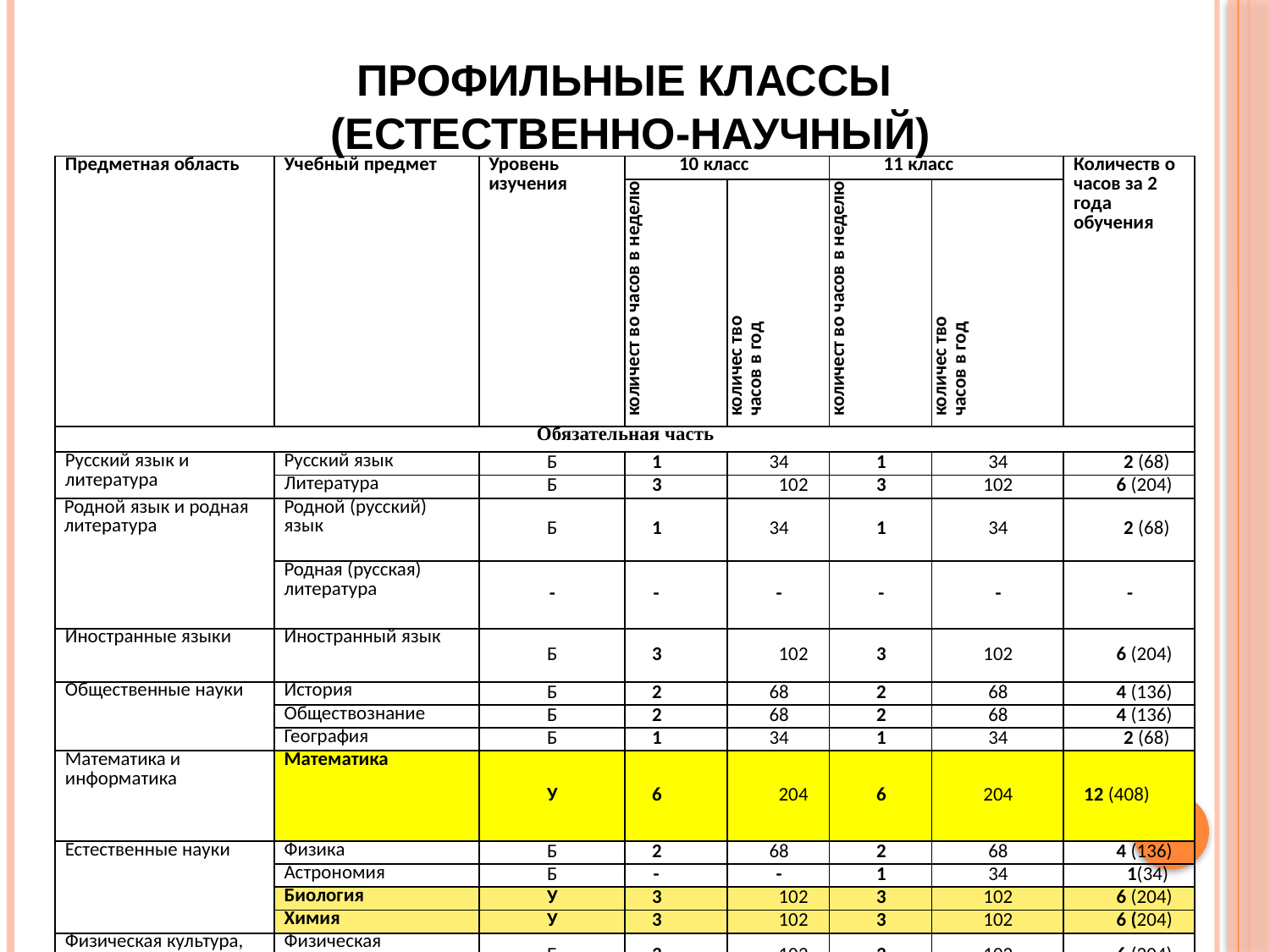

# Профильные классы (естественно-научный)
| Предметная область | Учебный предмет | Уровень изучения | 10 класс |  | 11 класс |  | Количеств о часов за 2 года обучения |
| --- | --- | --- | --- | --- | --- | --- | --- |
|  |  |  | количест во часов в неделю | количес тво часов в год | количест во часов в неделю | количес тво часов в год |  |
| Обязательная часть |  |  |  |  |  |  |  |
| Русский язык и литература | Русский язык | Б | 1 | 34 | 1 | 34 | 2 (68) |
|  | Литература | Б | 3 | 102 | 3 | 102 | 6 (204) |
| Родной язык и родная литература | Родной (русский) язык | Б | 1 | 34 | 1 | 34 | 2 (68) |
|  | Родная (русская) литература | - | - | - | - | - | - |
| Иностранные языки | Иностранный язык | Б | 3 | 102 | 3 | 102 | 6 (204) |
| Общественные науки | История | Б | 2 | 68 | 2 | 68 | 4 (136) |
|  | Обществознание | Б | 2 | 68 | 2 | 68 | 4 (136) |
|  | География | Б | 1 | 34 | 1 | 34 | 2 (68) |
| Математика и информатика | Математика | У | 6 | 204 | 6 | 204 | 12 (408) |
| Естественные науки | Физика | Б | 2 | 68 | 2 | 68 | 4 (136) |
|  | Астрономия | Б | - | - | 1 | 34 | 1(34) |
|  | Биология | У | 3 | 102 | 3 | 102 | 6 (204) |
|  | Химия | У | 3 | 102 | 3 | 102 | 6 (204) |
| Физическая культура, экология и основы безопасности жизнедеятельности | Физическая культура | Б | 3 | 102 | 3 | 102 | 6 (204) |
|  | ОБЖ | Б | 1 | 34 | 1 | 34 | 2 (68) |